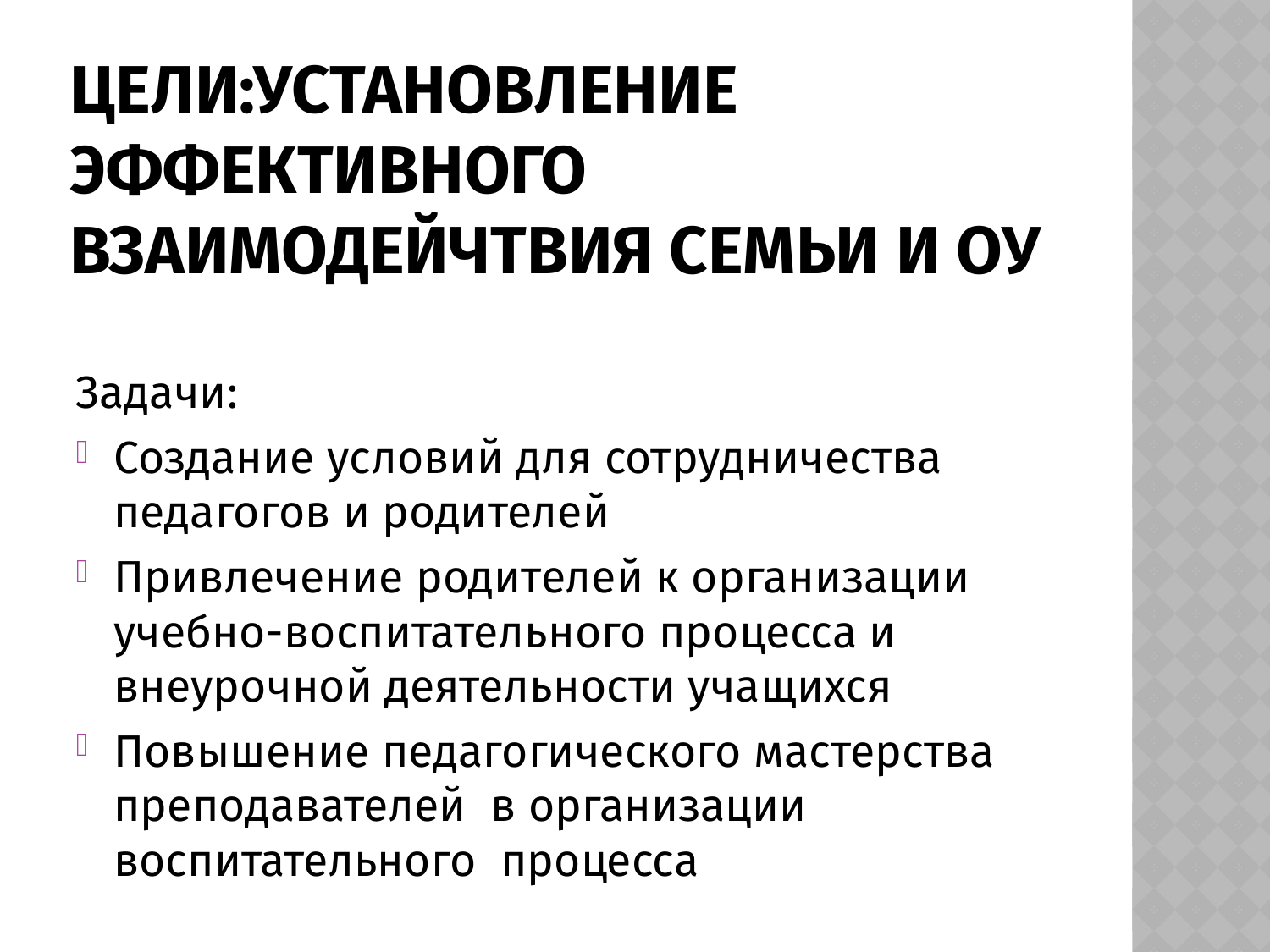

# Цели:установление эффективного взаимодейчтвия семьи и ОУ
Задачи:
Создание условий для сотрудничества педагогов и родителей
Привлечение родителей к организации учебно-воспитательного процесса и внеурочной деятельности учащихся
Повышение педагогического мастерства преподавателей  в организации воспитательного  процесса